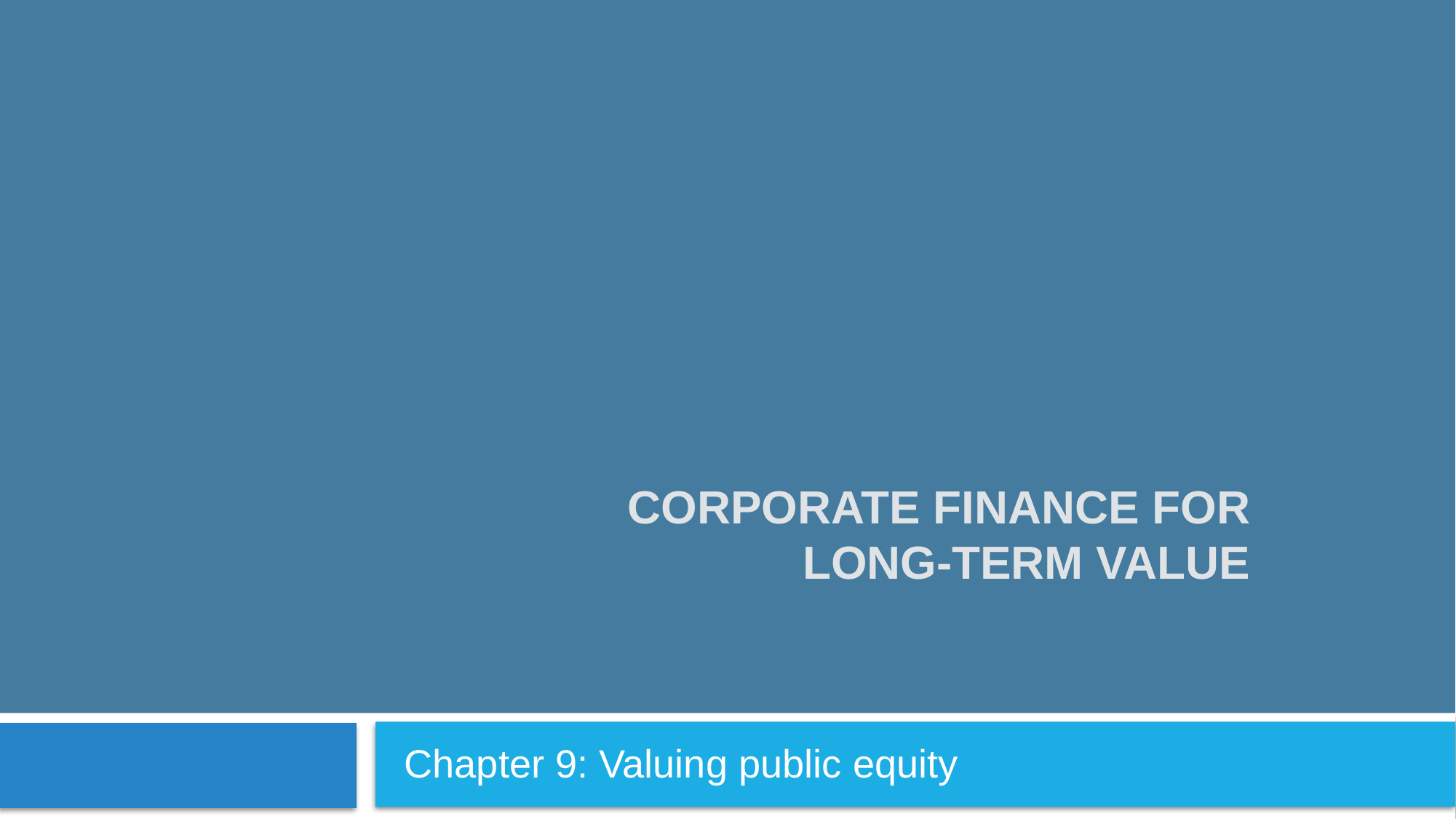

# Corporate Finance for Long-Term Value
Chapter 9: Valuing public equity